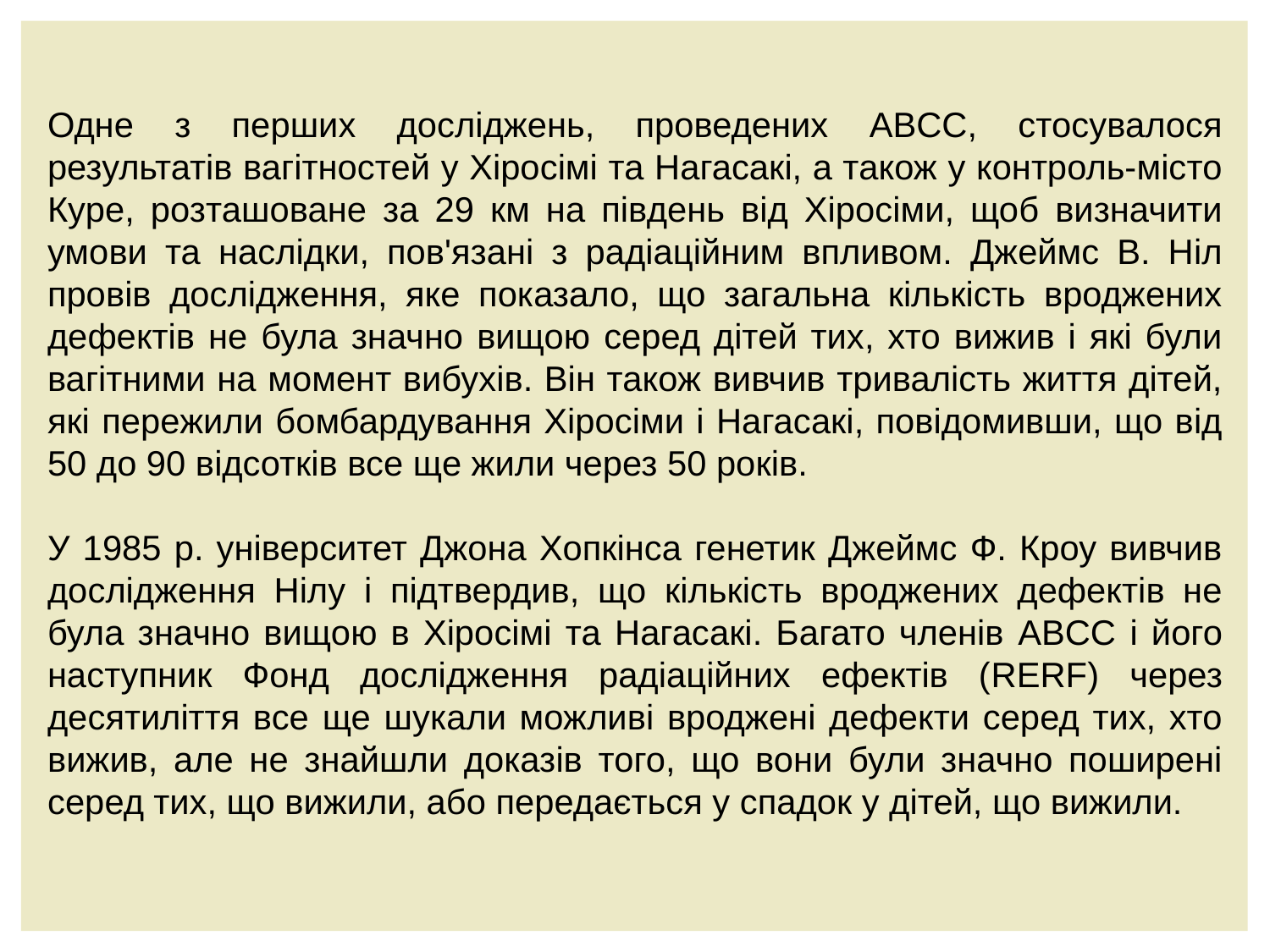

Одне з перших досліджень, проведених ABCC, стосувалося результатів вагітностей у Хіросімі та Нагасакі, а також у контроль-місто Куре, розташоване за 29 км на південь від Хіросіми, щоб визначити умови та наслідки, пов'язані з радіаційним впливом. Джеймс В. Ніл провів дослідження, яке показало, що загальна кількість вроджених дефектів не була значно вищою серед дітей тих, хто вижив і які були вагітними на момент вибухів. Він також вивчив тривалість життя дітей, які пережили бомбардування Хіросіми і Нагасакі, повідомивши, що від 50 до 90 відсотків все ще жили через 50 років.

У 1985 р. університет Джона Хопкінса генетик Джеймс Ф. Кроу вивчив дослідження Нілу і підтвердив, що кількість вроджених дефектів не була значно вищою в Хіросімі та Нагасакі. Багато членів ABCC і його наступник Фонд дослідження радіаційних ефектів (RERF) через десятиліття все ще шукали можливі вроджені дефекти серед тих, хто вижив, але не знайшли доказів того, що вони були значно поширені серед тих, що вижили, або передається у спадок у дітей, що вижили.